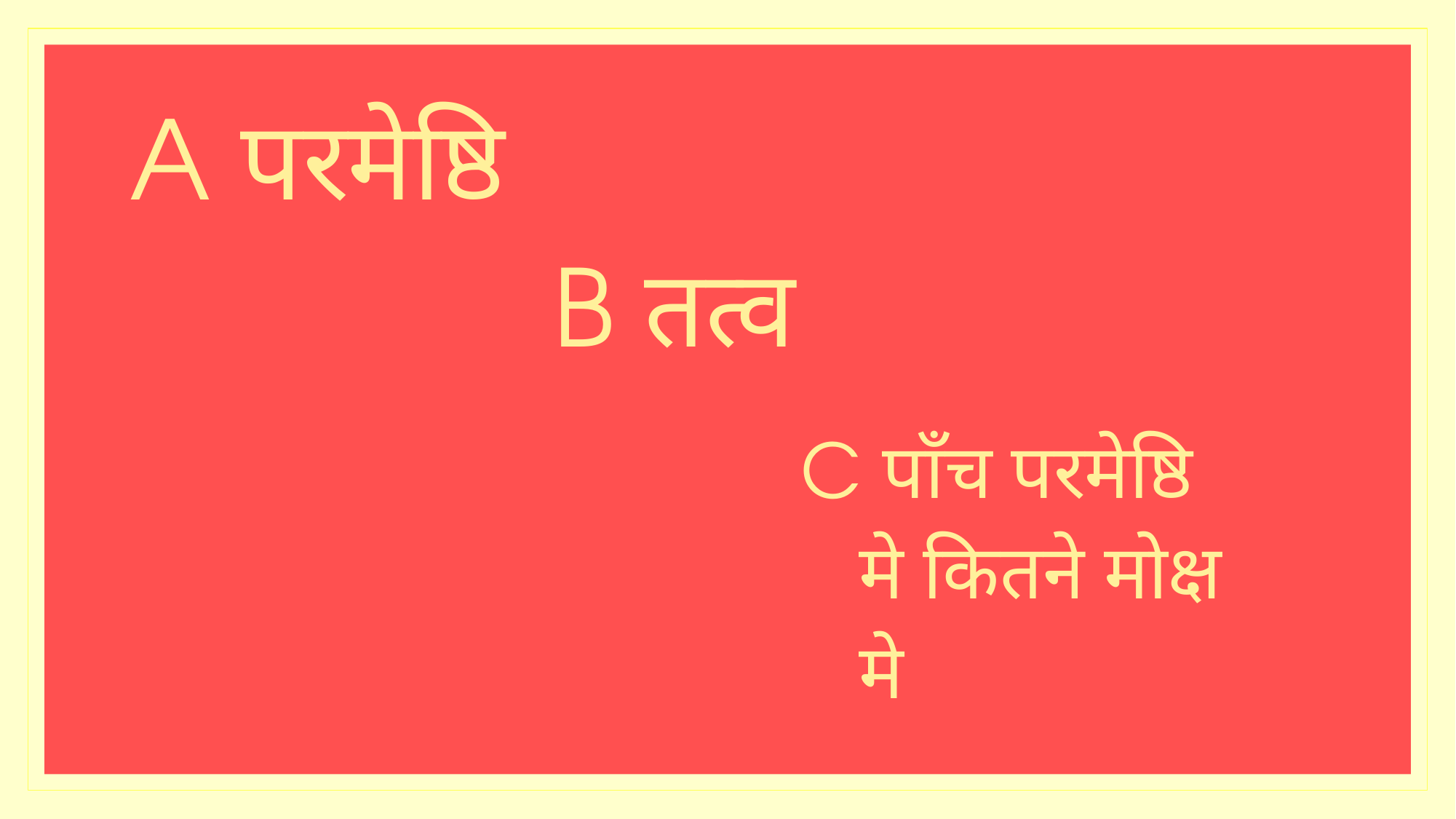

A परमेष्ठि
B तत्व

C पाँच परमेष्ठि
   मे कितने मोक्ष
   मे